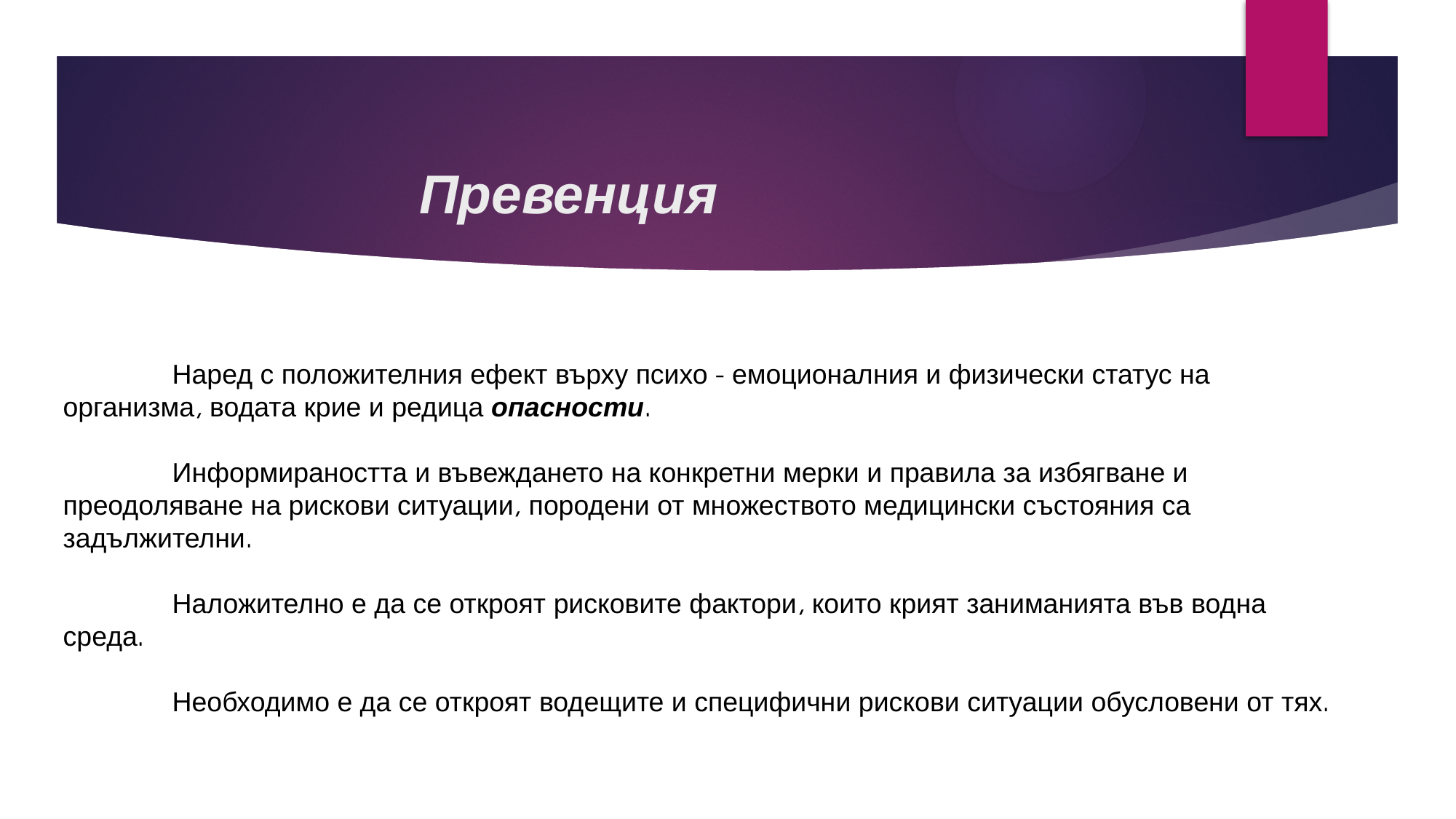

# Превенция
	Наред с положителния ефект върху психо - емоционалния и физически статус на организма, водата крие и редица опасности.

	Информираността и въвеждането на конкретни мерки и правила за избягване и преодоляване на рискови ситуации, породени от множеството медицински състояния са задължителни.

	Наложително е да се откроят рисковите фактори, които крият заниманията във водна среда.

	Необходимо е да се откроят водещите и специфични рискови ситуации обусловени от тях.